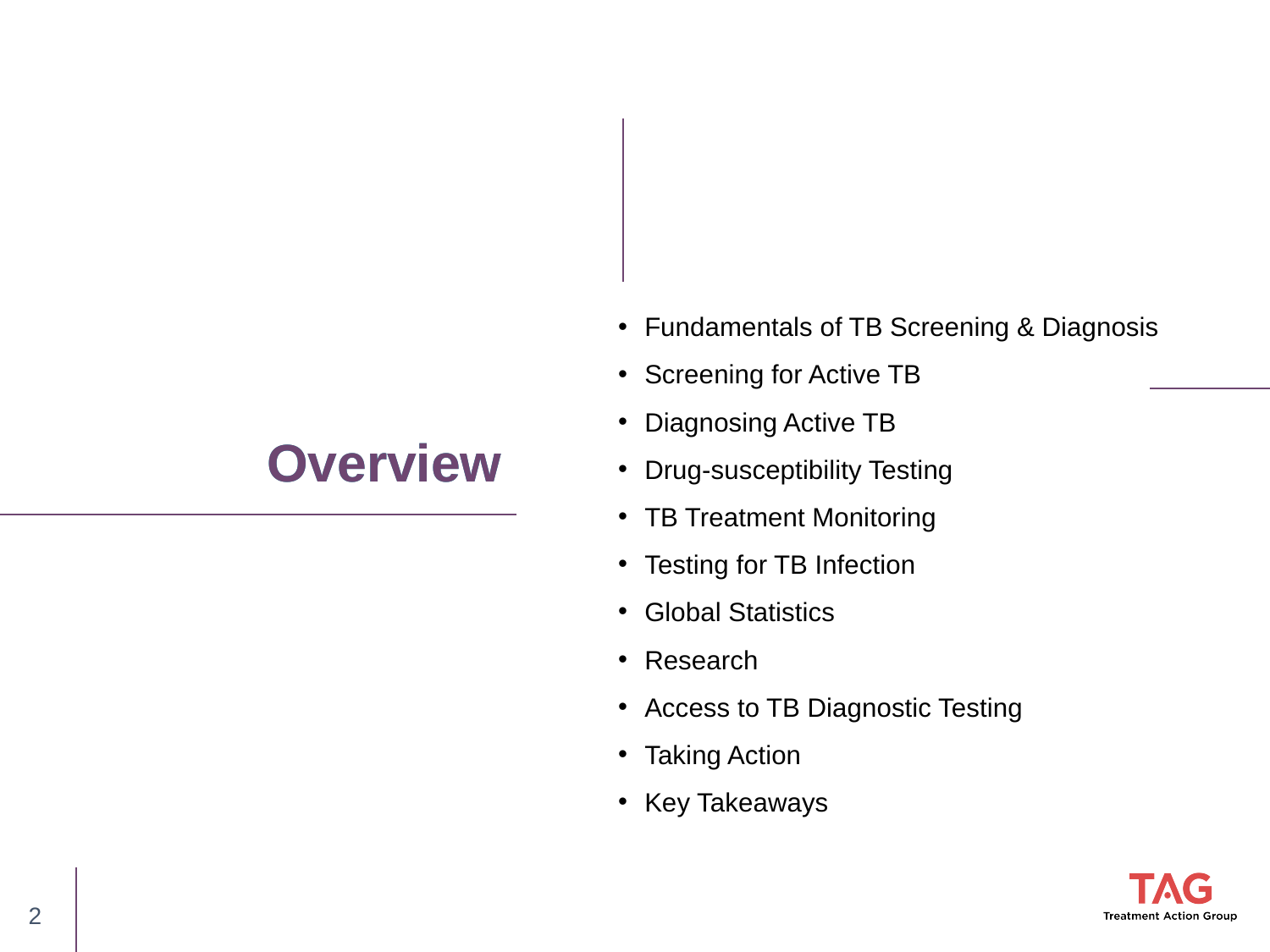

Fundamentals of TB Screening & Diagnosis
Screening for Active TB
Diagnosing Active TB
Drug-susceptibility Testing
TB Treatment Monitoring
Testing for TB Infection
Global Statistics
Research
Access to TB Diagnostic Testing
Taking Action
Key Takeaways
Overview
Overview
2